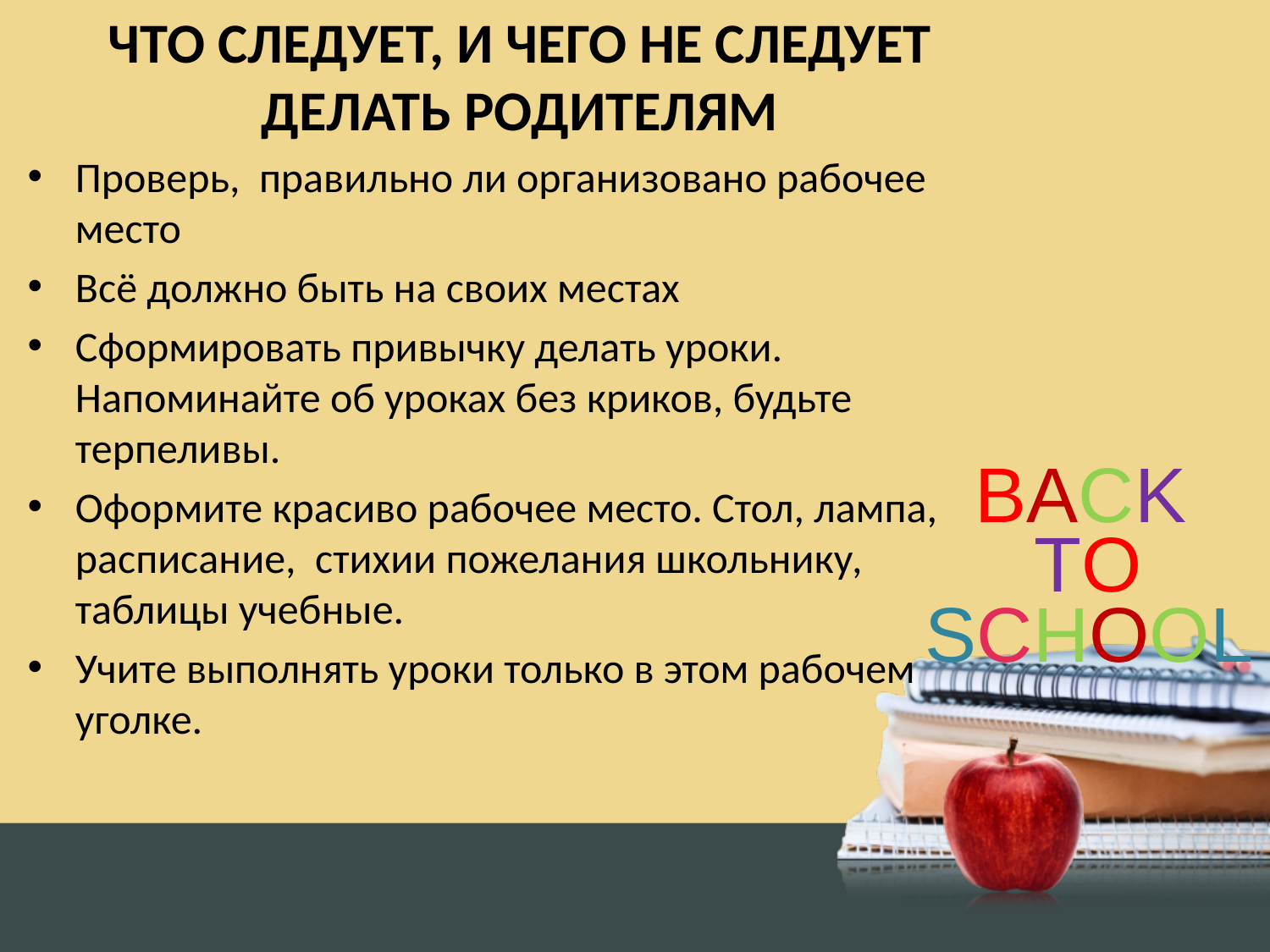

ЧТО СЛЕДУЕТ, И ЧЕГО НЕ СЛЕДУЕТ ДЕЛАТЬ РОДИТЕЛЯМ
Проверь,  правильно ли организовано рабочее место
Всё должно быть на своих местах
Сформировать привычку делать уроки. Напоминайте об уроках без криков, будьте терпеливы.
Оформите красиво рабочее место. Стол, лампа, расписание,  стихии пожелания школьнику, таблицы учебные.
Учите выполнять уроки только в этом рабочем уголке.